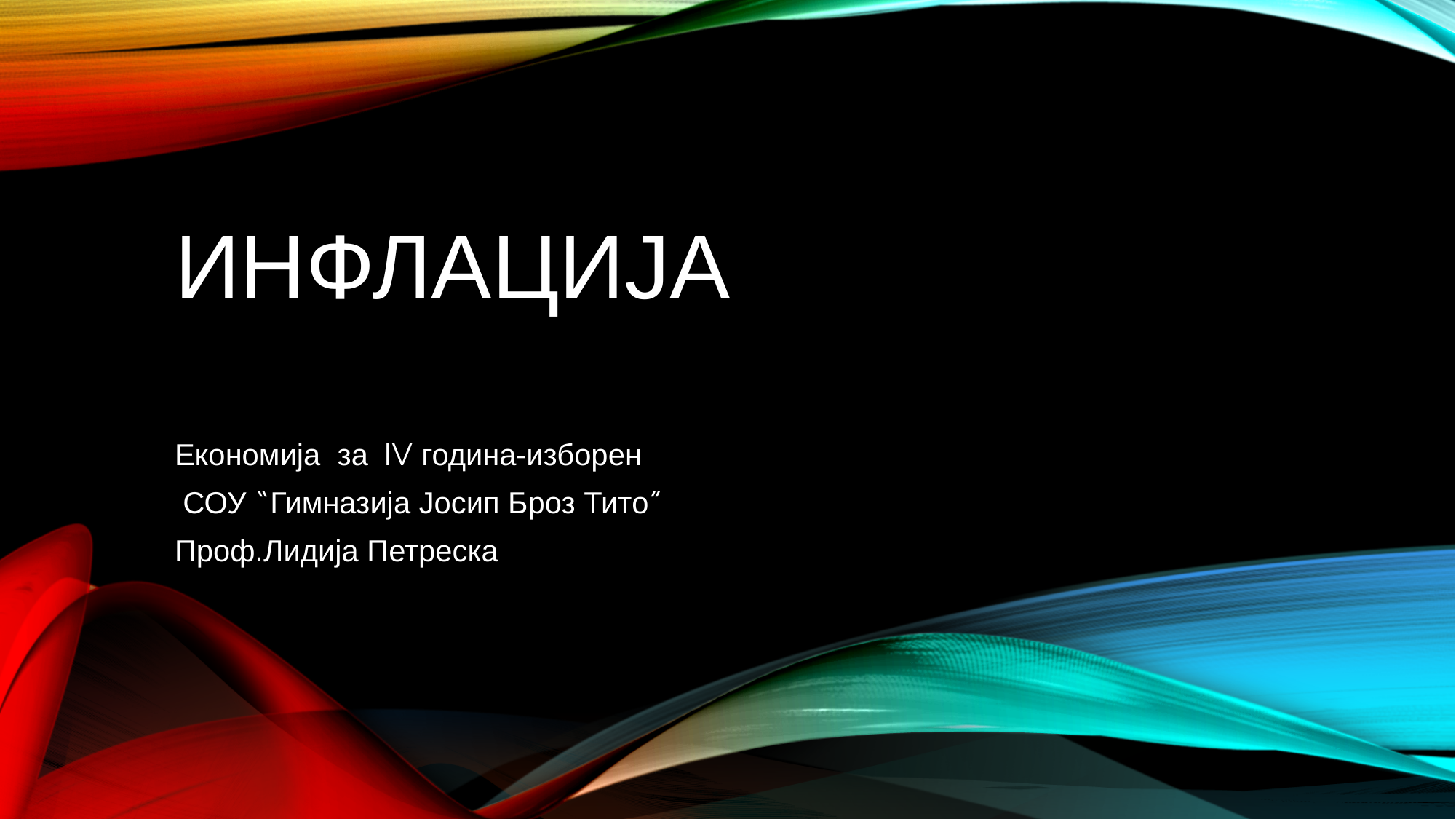

# Инфлација
Економија  за  IV година-изборен
 СОУ “Гимназија Јосип Броз Тито”
Проф.Лидија Петреска